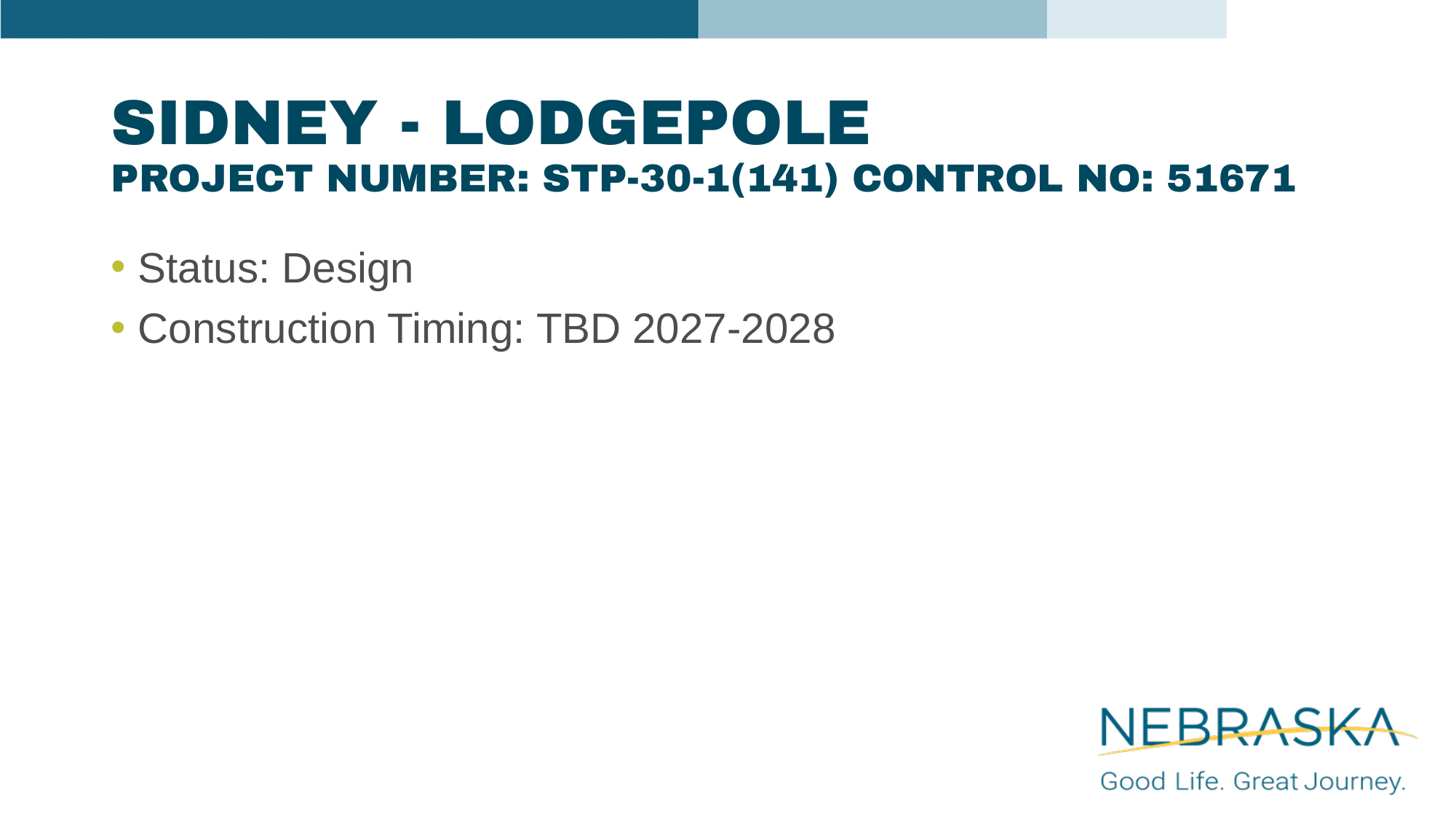

# Sidney - Lodgepole Project Number: STP-30-1(141) Control No: 51671
Status: Design
Construction Timing: TBD 2027-2028